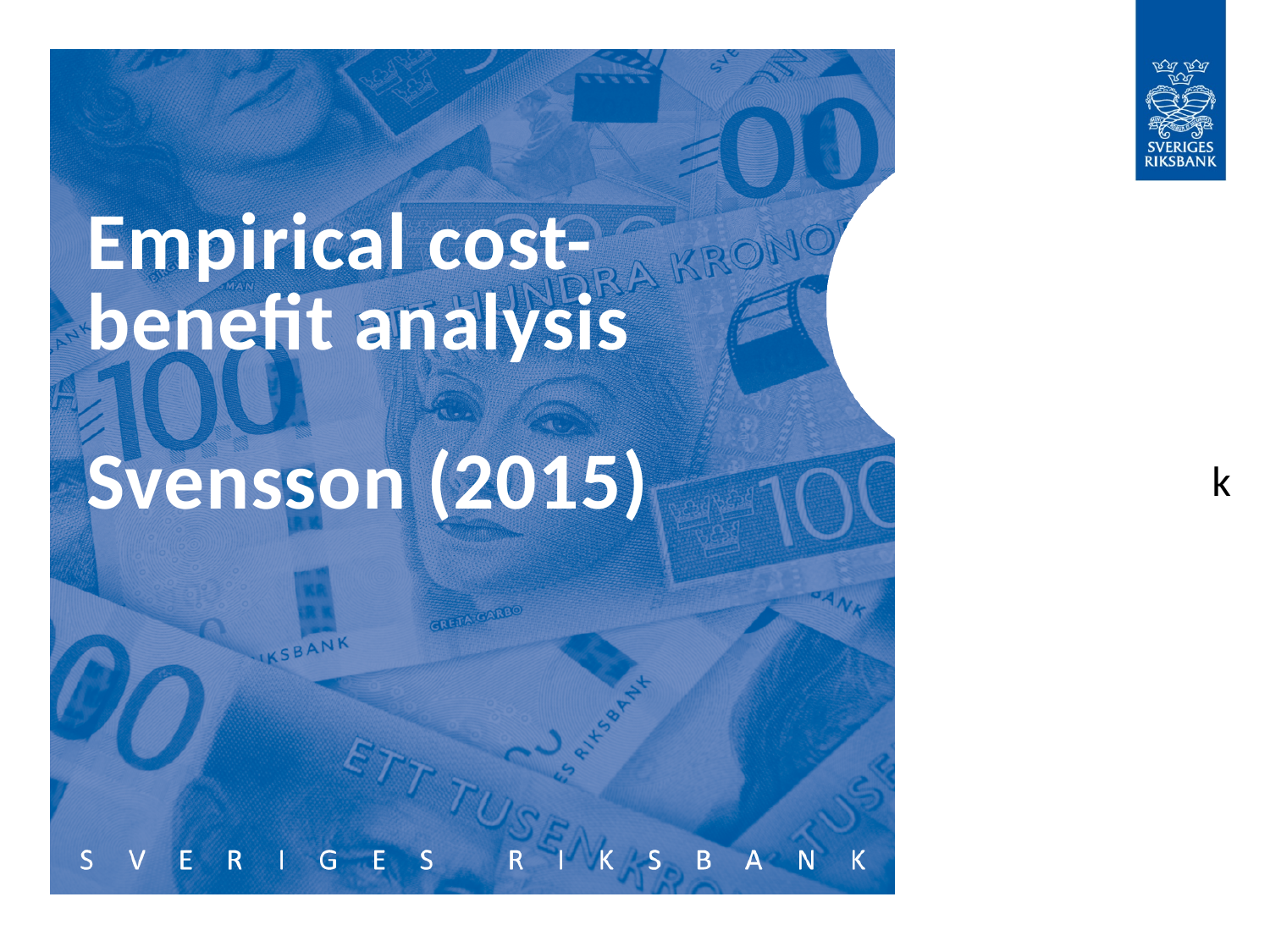

# Empirical cost-benefit analysis Svensson (2015)
k